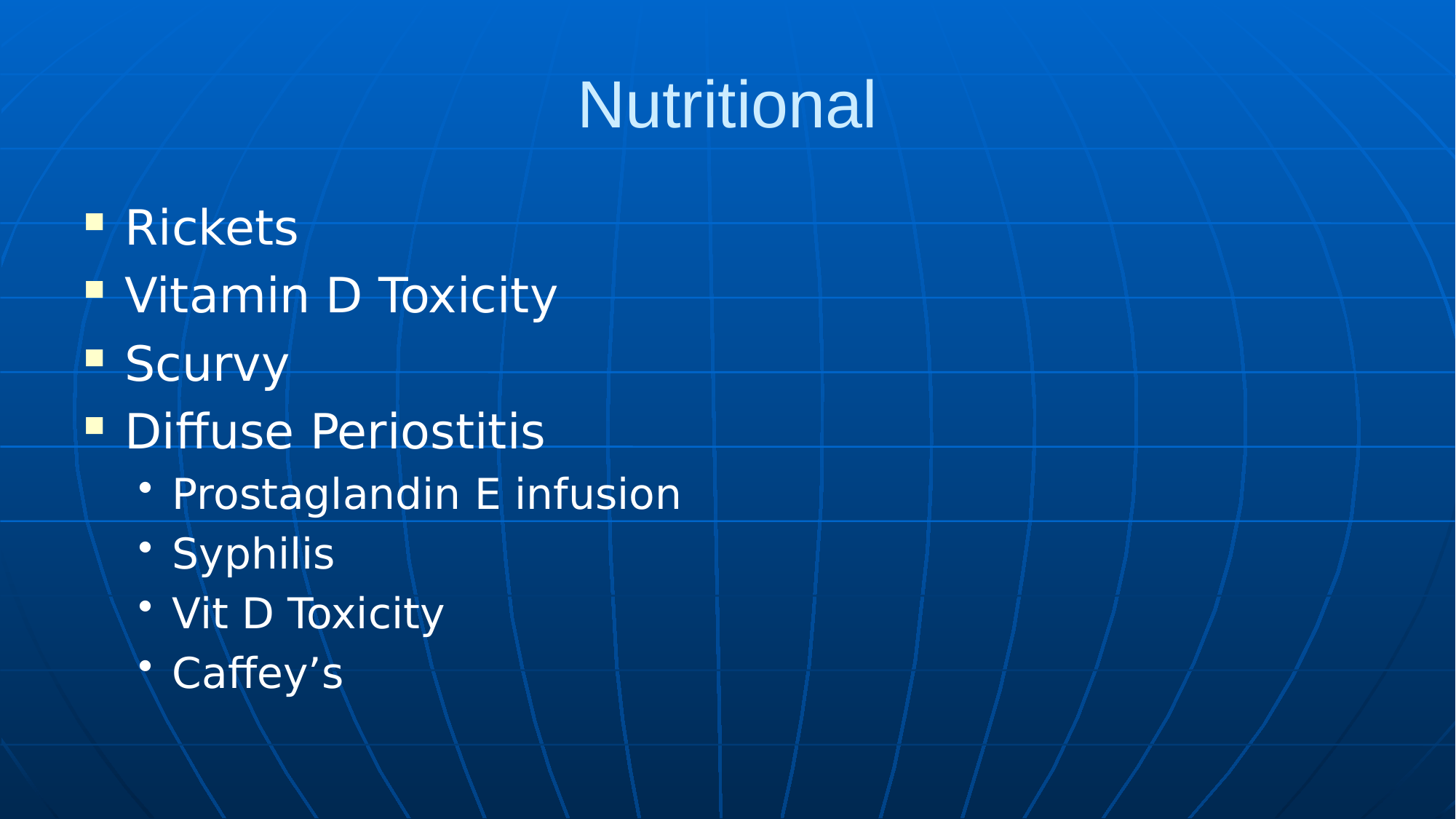

# Nutritional
Rickets
Vitamin D Toxicity
Scurvy
Diffuse Periostitis
Prostaglandin E infusion
Syphilis
Vit D Toxicity
Caffey’s